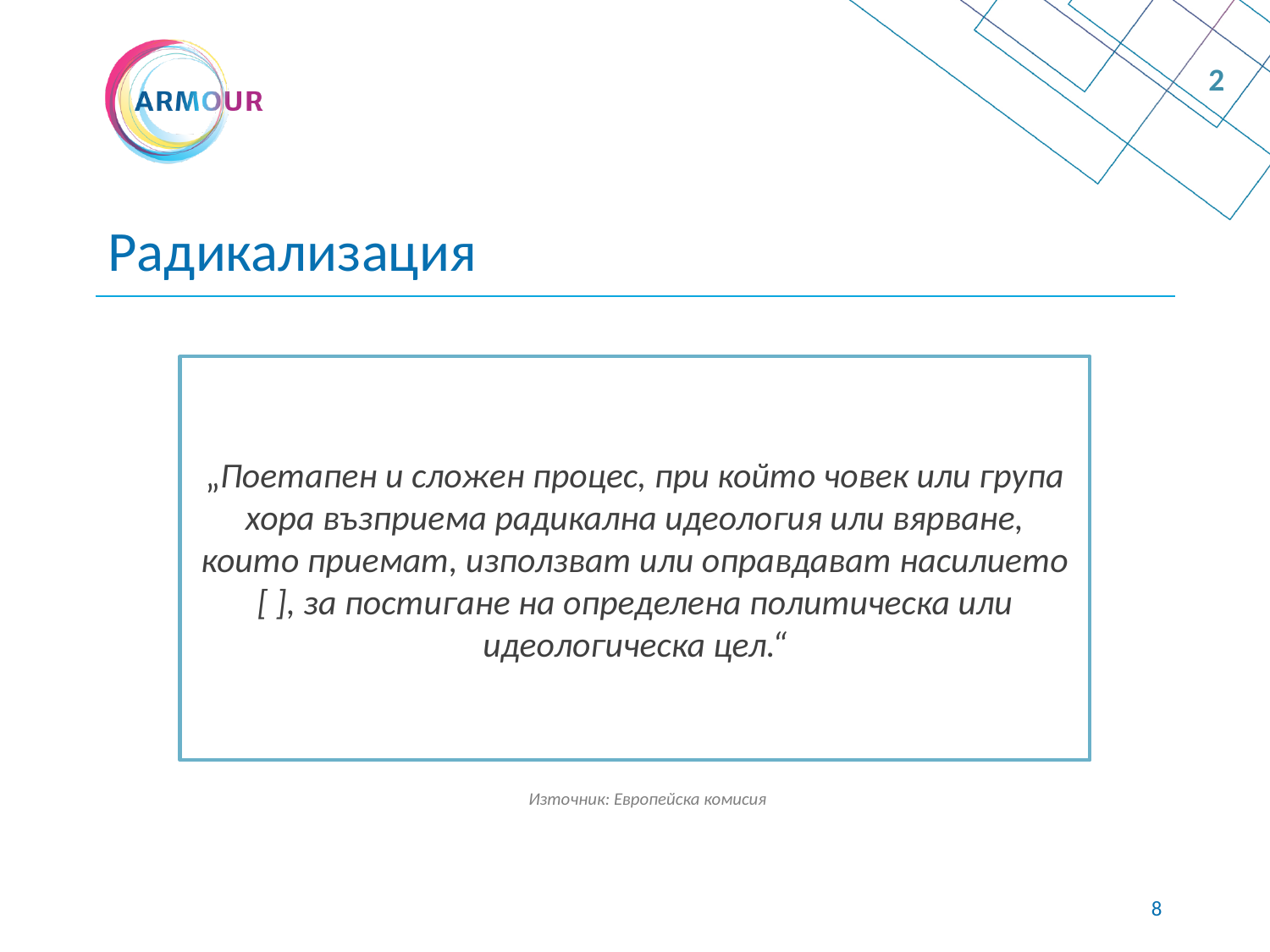

2
# Радикализация
„Поетапен и сложен процес, при който човек или група хора възприема радикална идеология или вярване, които приемат, използват или оправдават насилието [ ], за постигане на определена политическа или идеологическа цел.“
Източник: Европейска комисия
8